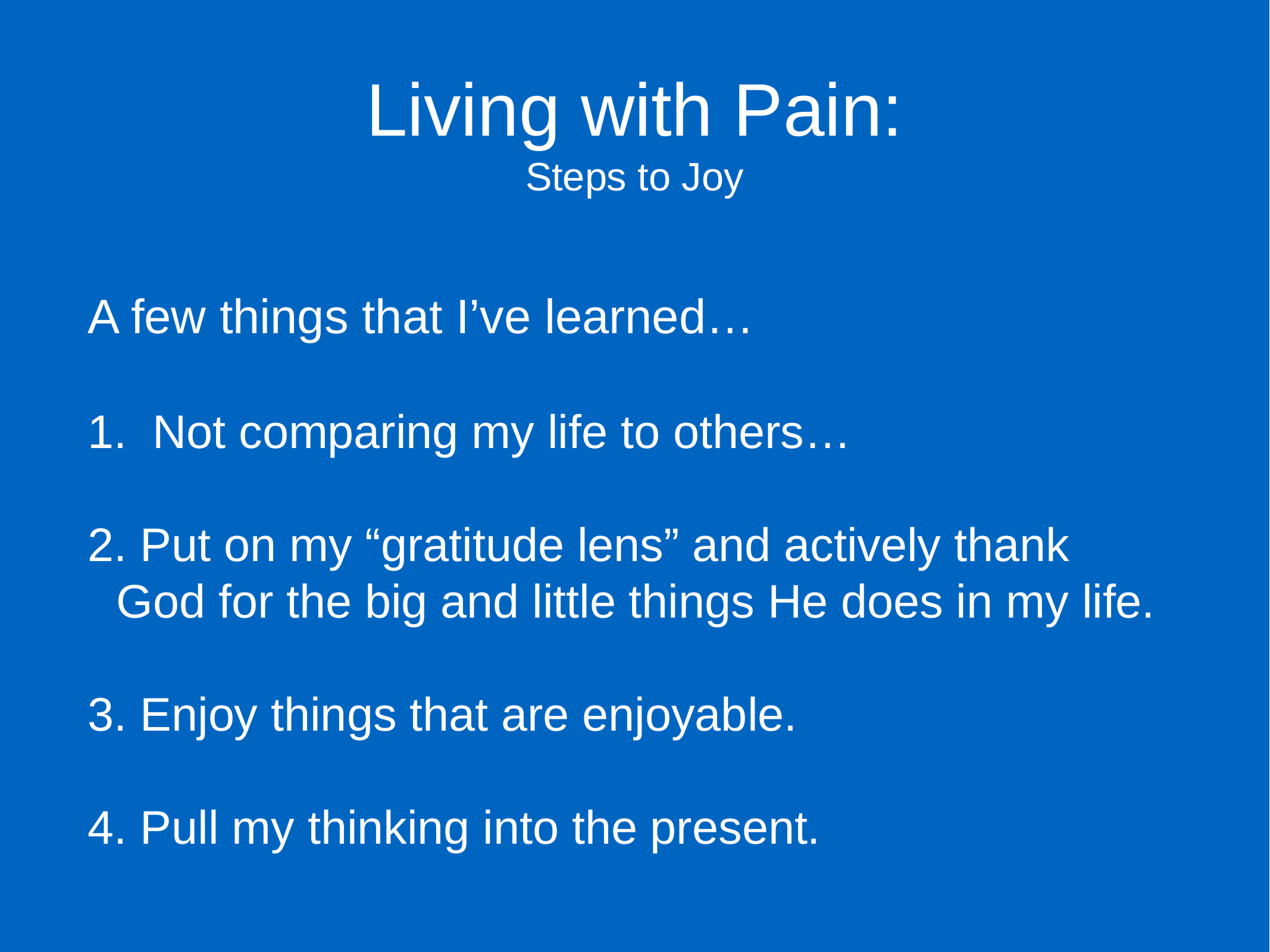

Living with Pain:
Steps to Joy
A few things that I’ve learned…
Not comparing my life to others…
 Put on my “gratitude lens” and actively thank God for the big and little things He does in my life.
 Enjoy things that are enjoyable.
 Pull my thinking into the present.